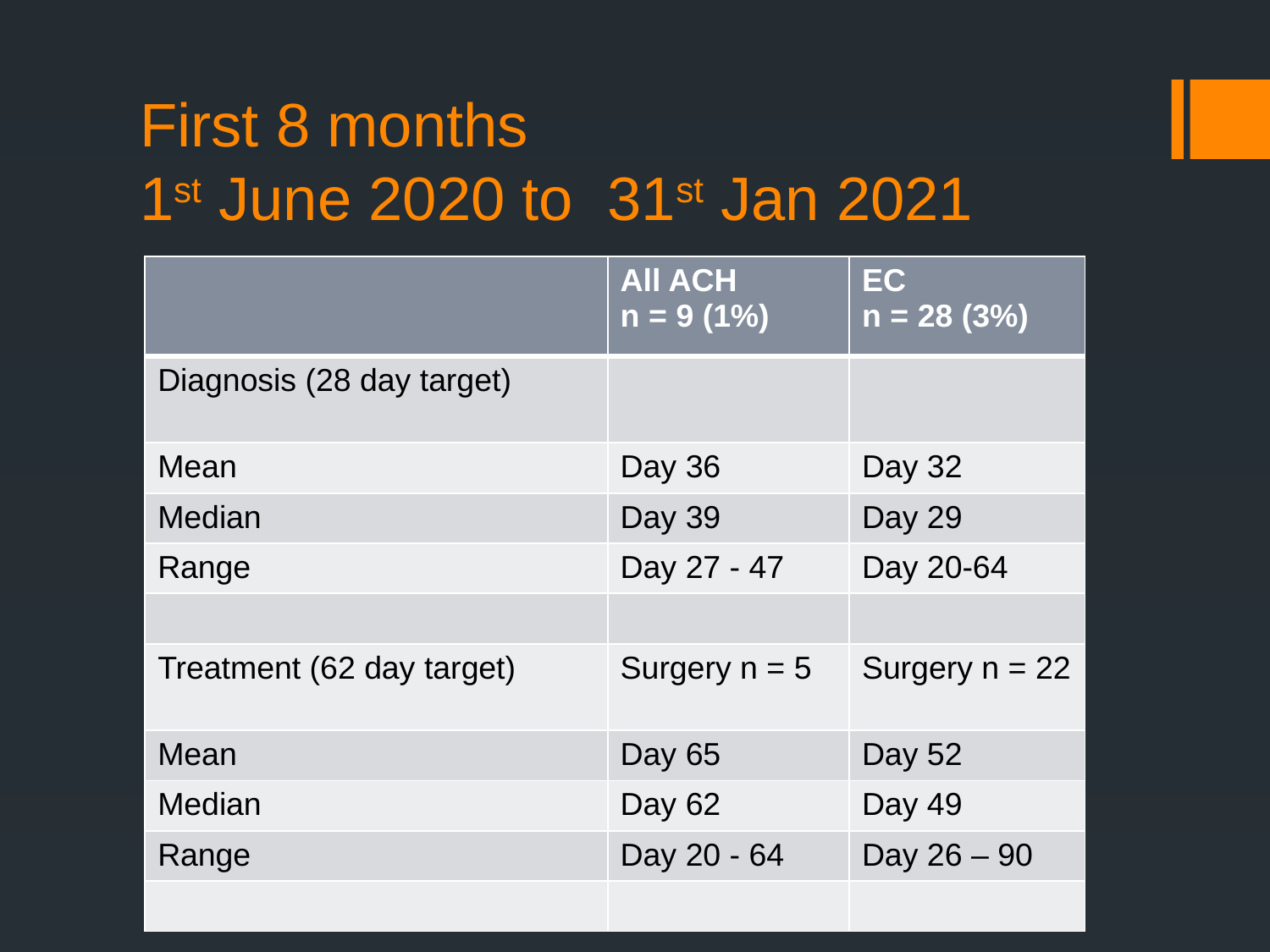

# First 8 months 1st June 2020 to  31st Jan 2021
|  | All ACH n = 9 (1%) | EC n = 28 (3%) |
| --- | --- | --- |
| Diagnosis (28 day target) |  |  |
| Mean | Day 36 | Day 32 |
| Median | Day 39 | Day 29 |
| Range | Day 27 - 47 | Day 20-64 |
|  |  |  |
| Treatment (62 day target) | Surgery n = 5 | Surgery n = 22 |
| Mean | Day 65 | Day 52 |
| Median | Day 62 | Day 49 |
| Range | Day 20 - 64 | Day 26 – 90 |
|  |  |  |